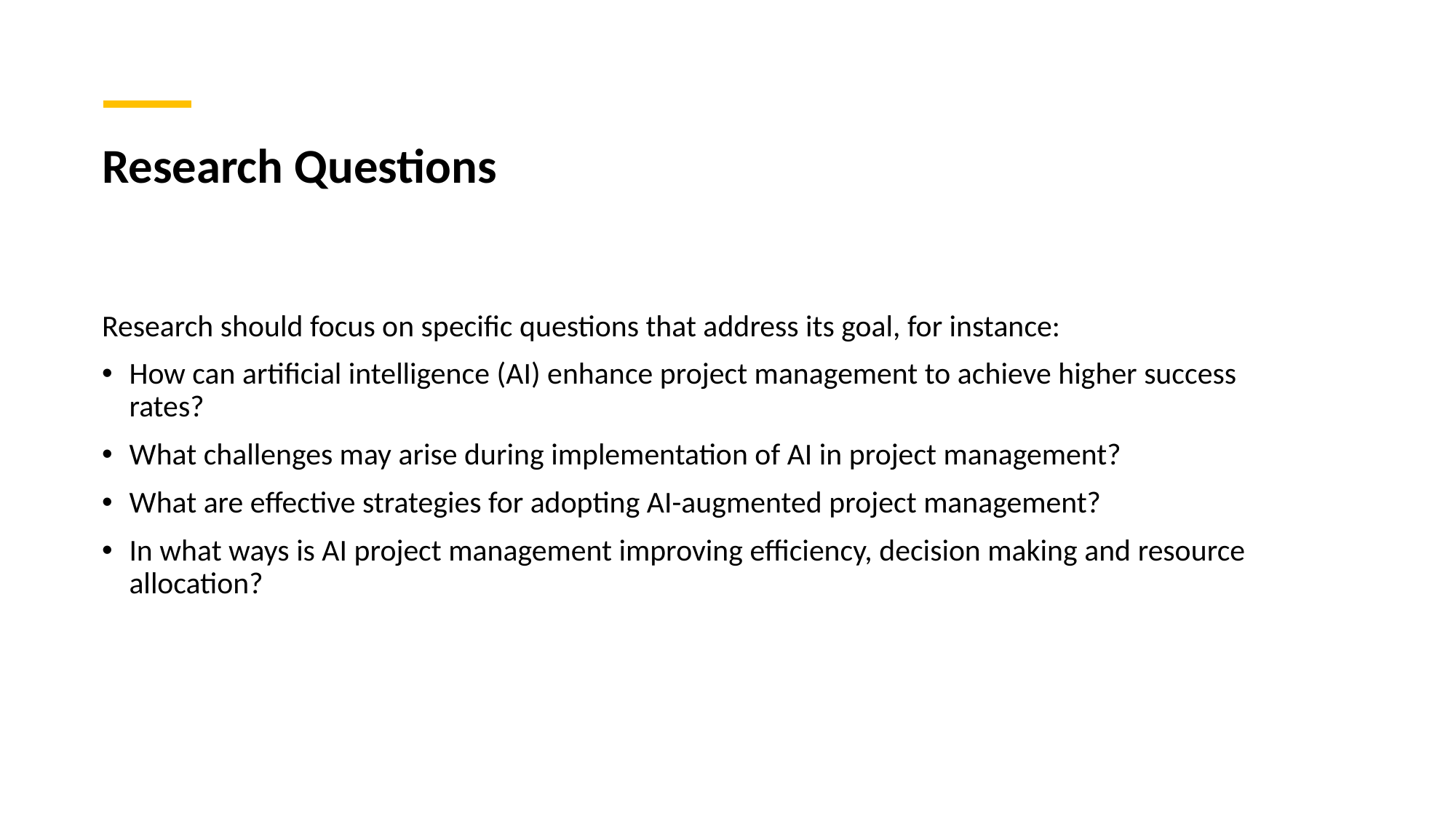

# Research Questions
Research should focus on specific questions that address its goal, for instance:
How can artificial intelligence (AI) enhance project management to achieve higher success rates?
What challenges may arise during implementation of AI in project management?
What are effective strategies for adopting AI-augmented project management?
In what ways is AI project management improving efficiency, decision making and resource allocation?